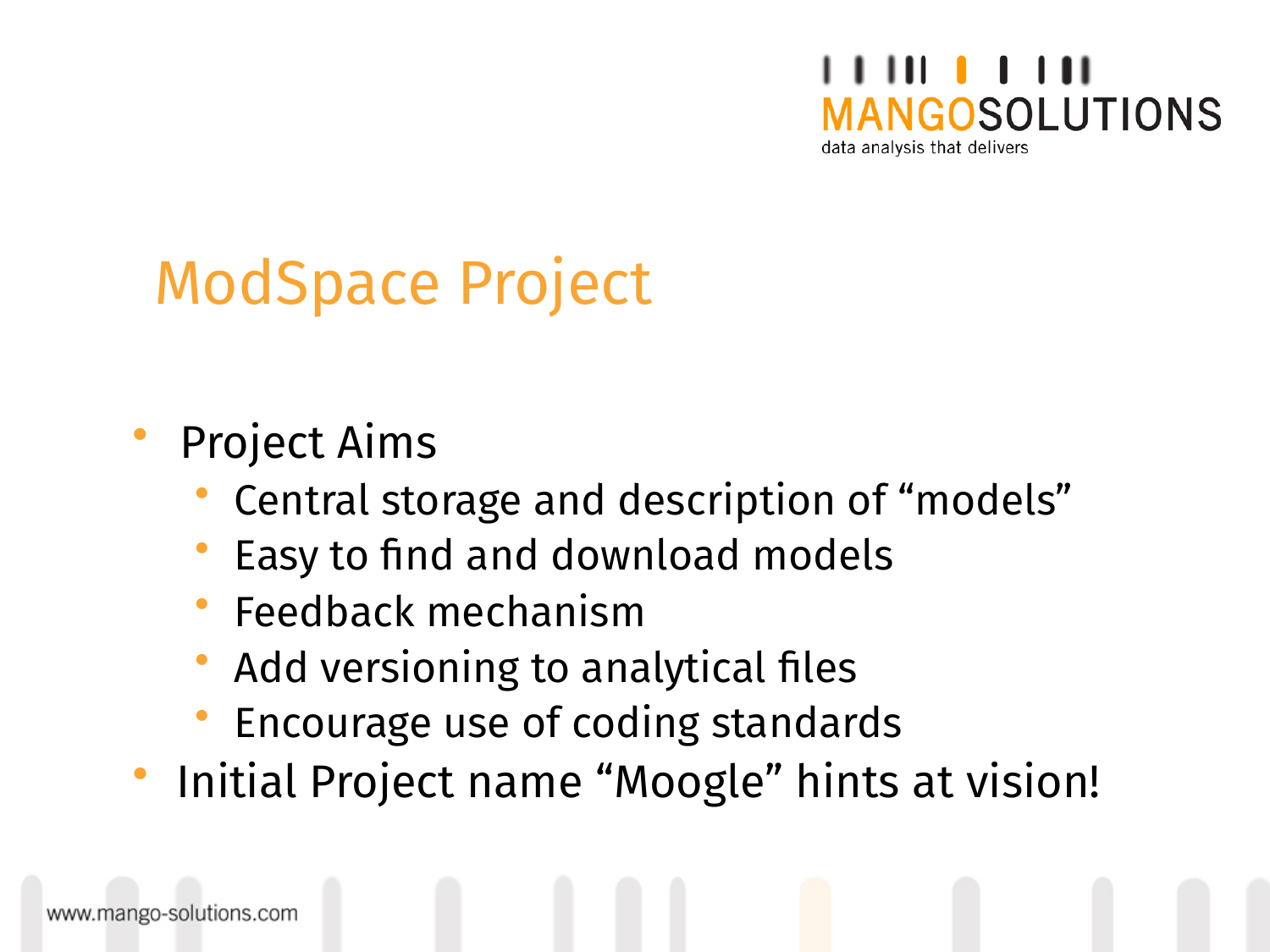

ModSpace Project
Project Aims
 Central storage and description of “models”
 Easy to find and download models
 Feedback mechanism
 Add versioning to analytical files
 Encourage use of coding standards
 Initial Project name “Moogle” hints at vision!